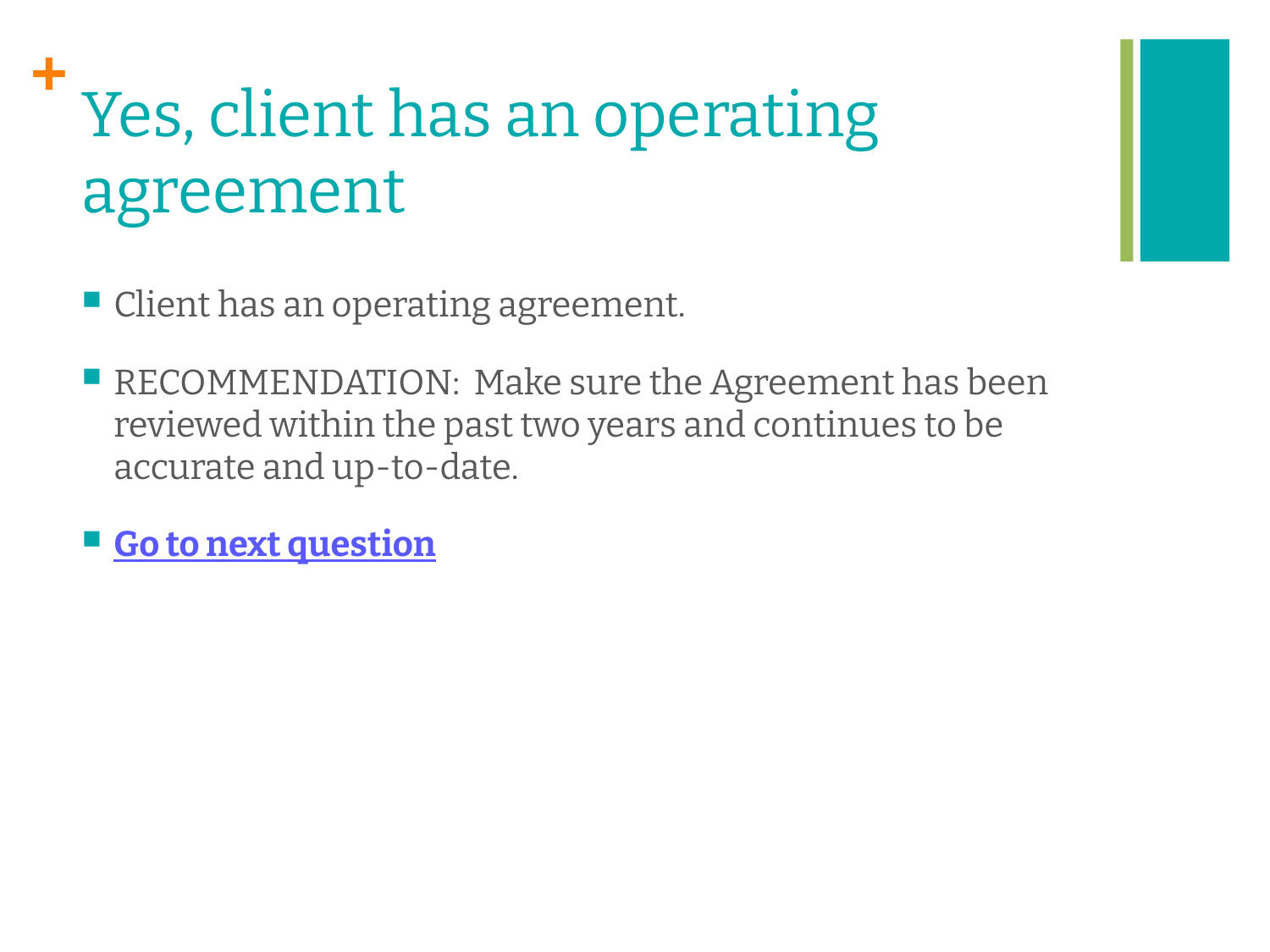

# Yes, client has an operating agreement
Client has an operating agreement.
RECOMMENDATION:  Make sure the Agreement has been reviewed within the past two years and continues to be accurate and up-to-date.
Go to next question